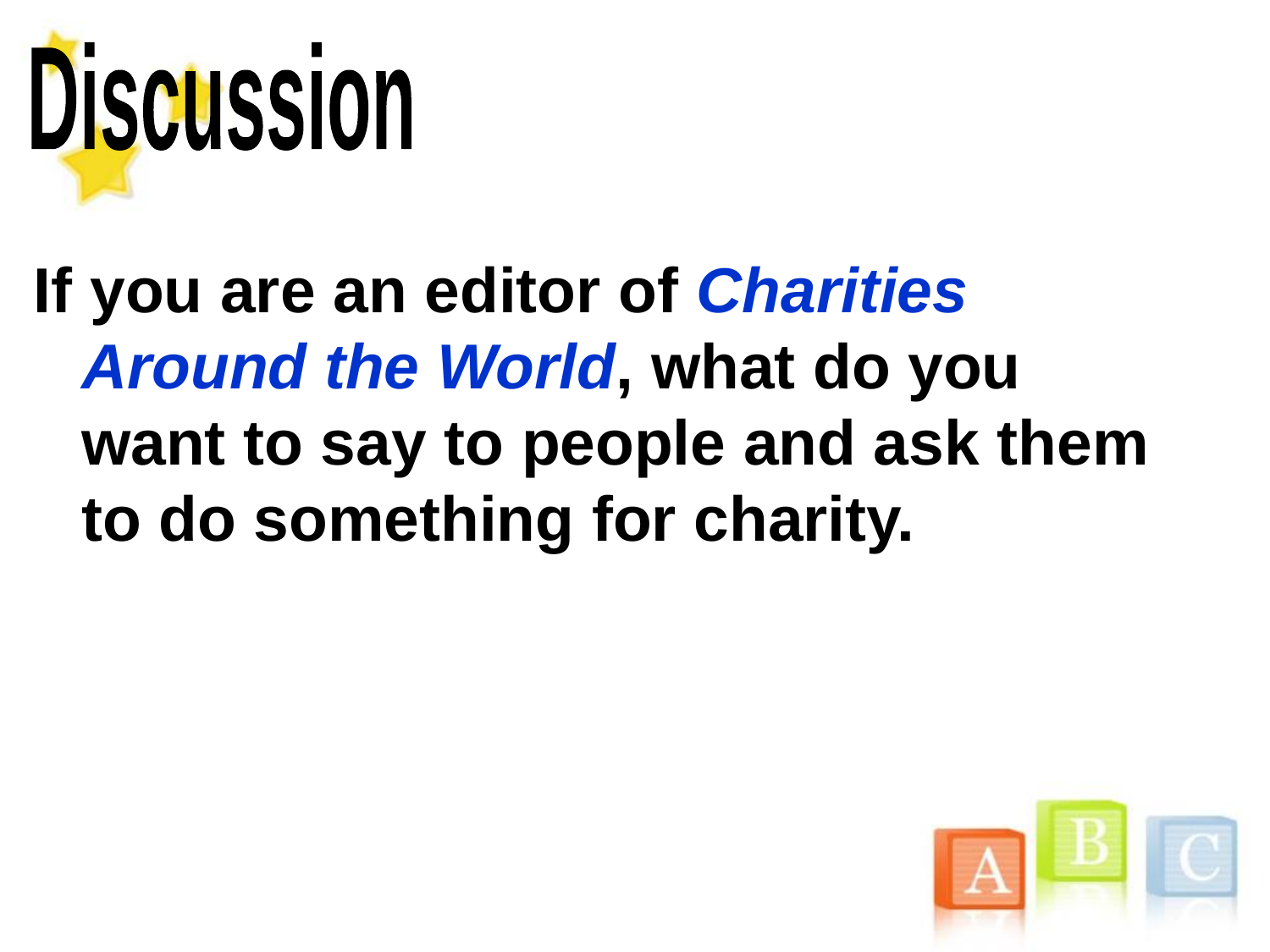

Discussion
If you are an editor of Charities Around the World, what do you want to say to people and ask them to do something for charity.